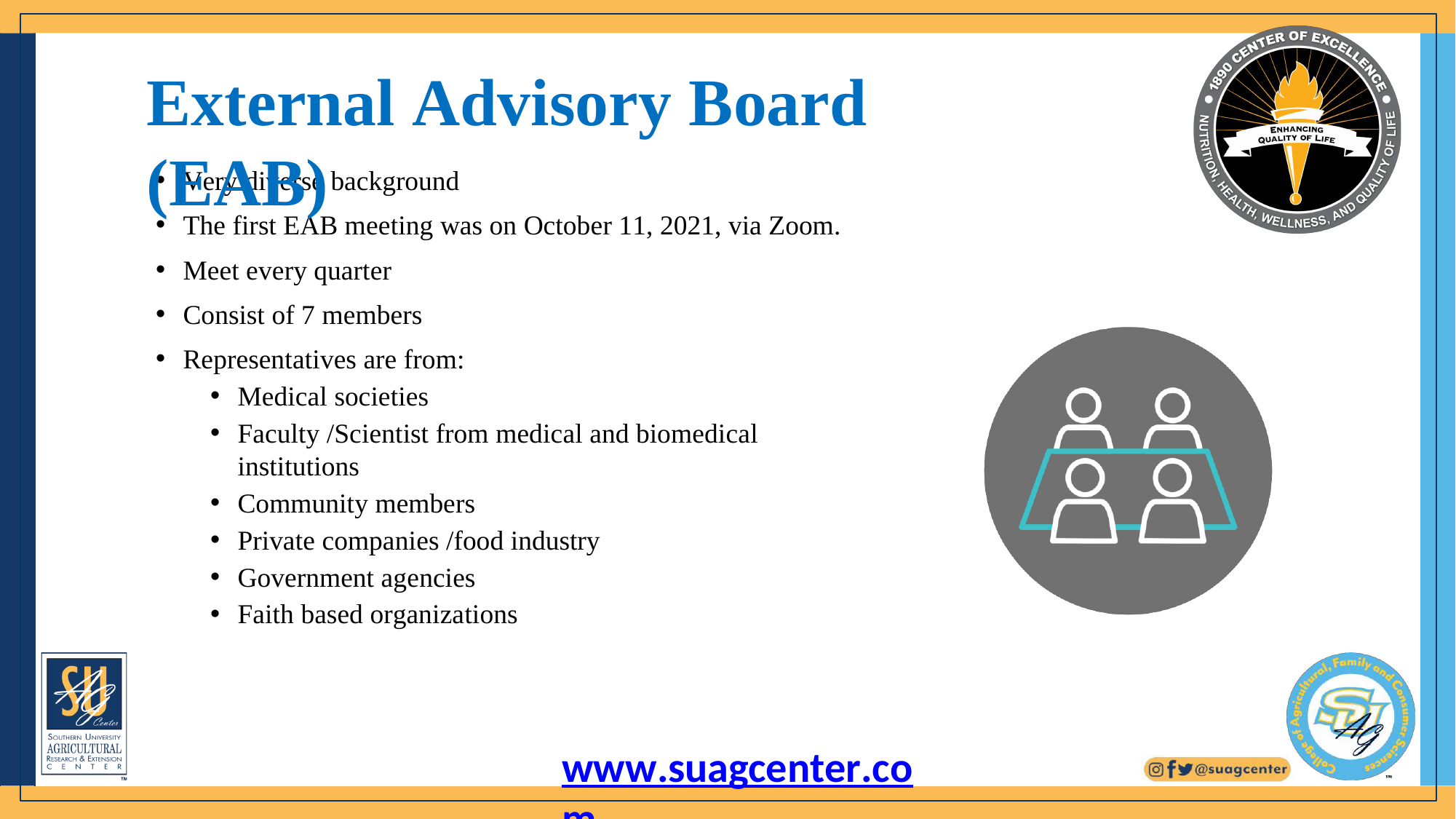

# External Advisory Board (EAB)
Very diverse background
The first EAB meeting was on October 11, 2021, via Zoom.
Meet every quarter
Consist of 7 members
Representatives are from:
Medical societies
Faculty /Scientist from medical and biomedical institutions
Community members
Private companies /food industry
Government agencies
Faith based organizations

www.suagcenter.com